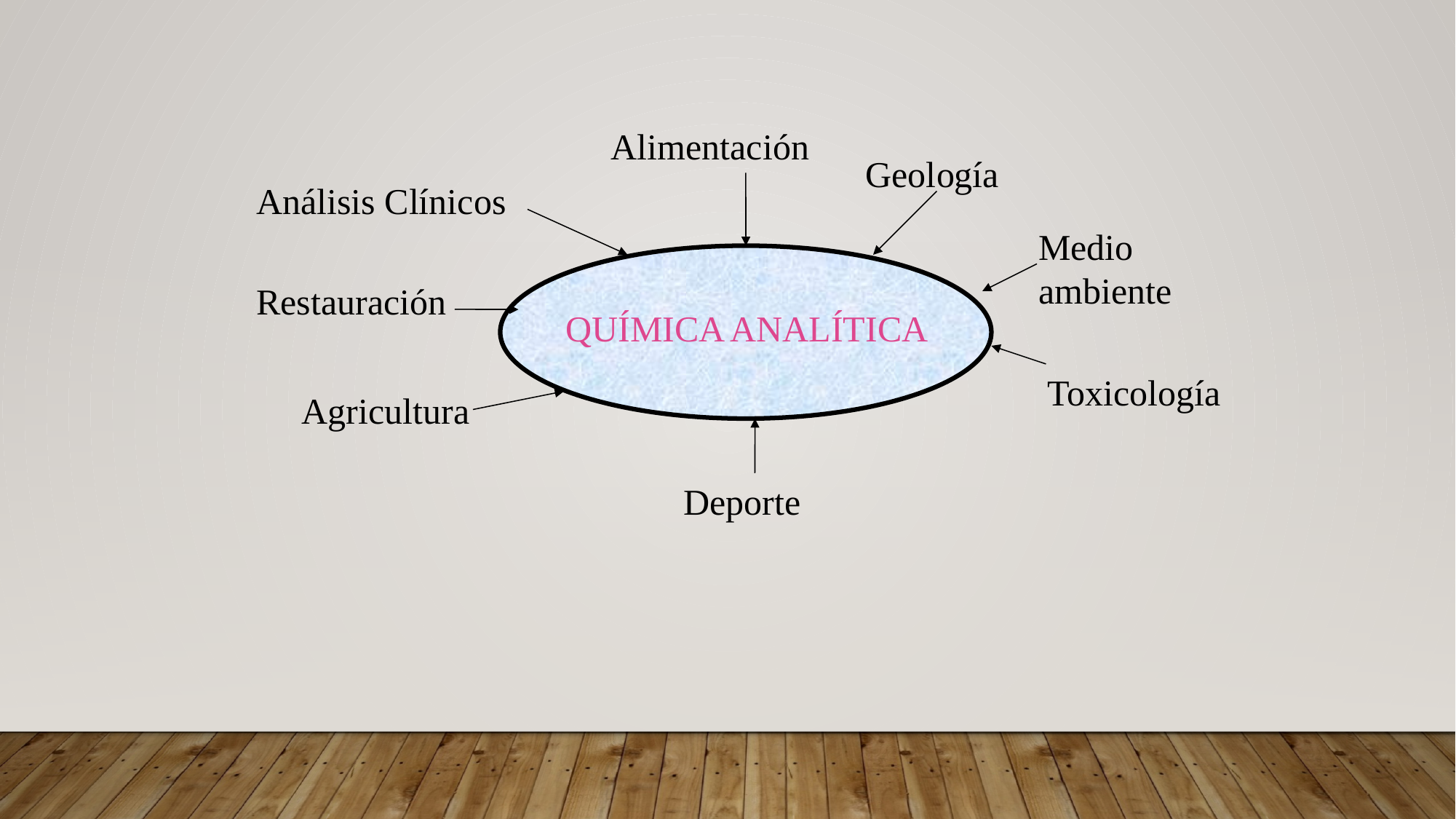

Alimentación
Geología

Análisis Clínicos

Medio ambiente

Restauración
QUÍMICA ANALÍTICA

Toxicología
Agricultura

Deporte